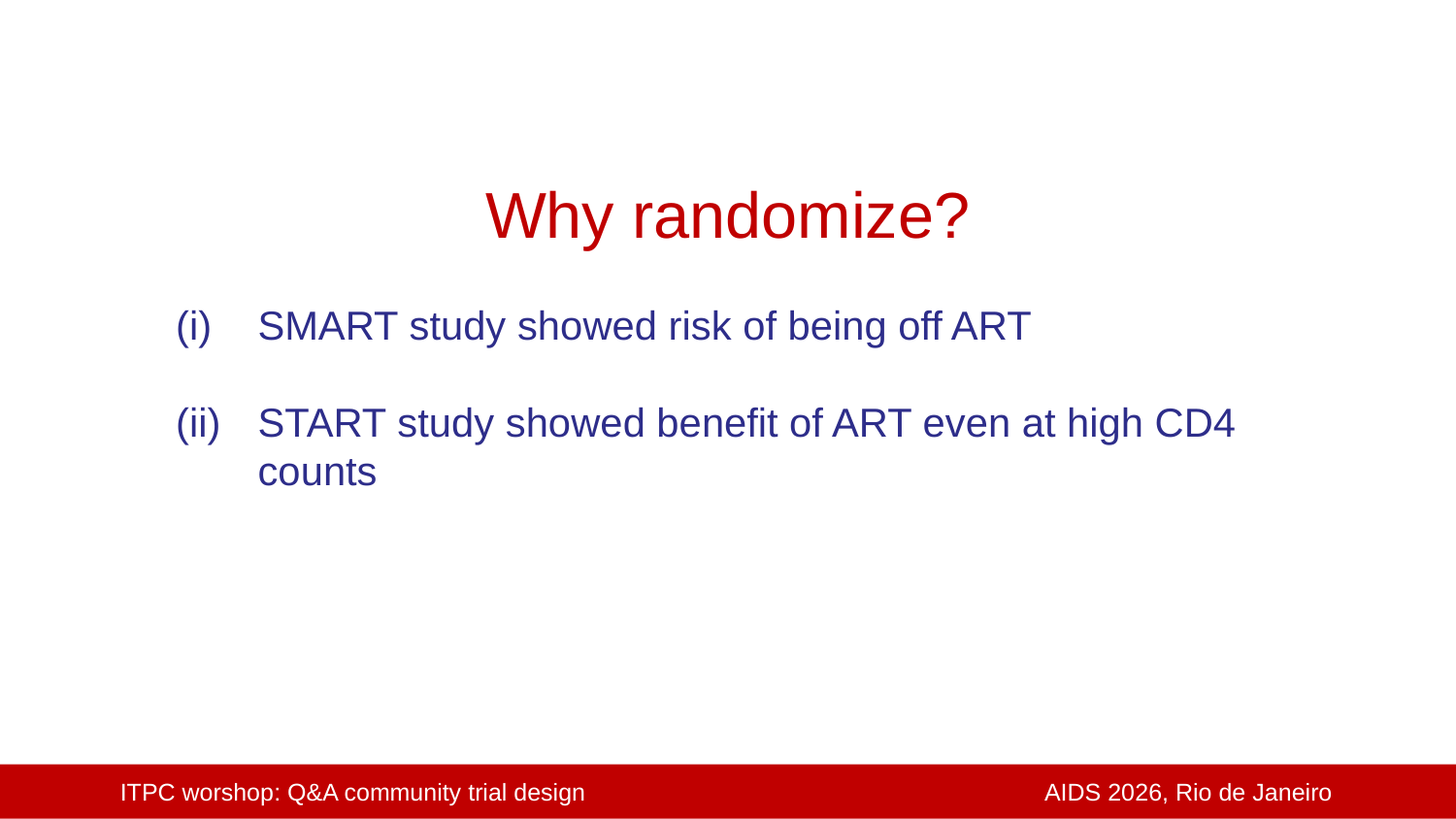

Why randomize?

SMART study showed risk of being off ART

START study showed benefit of ART even at high CD4 counts